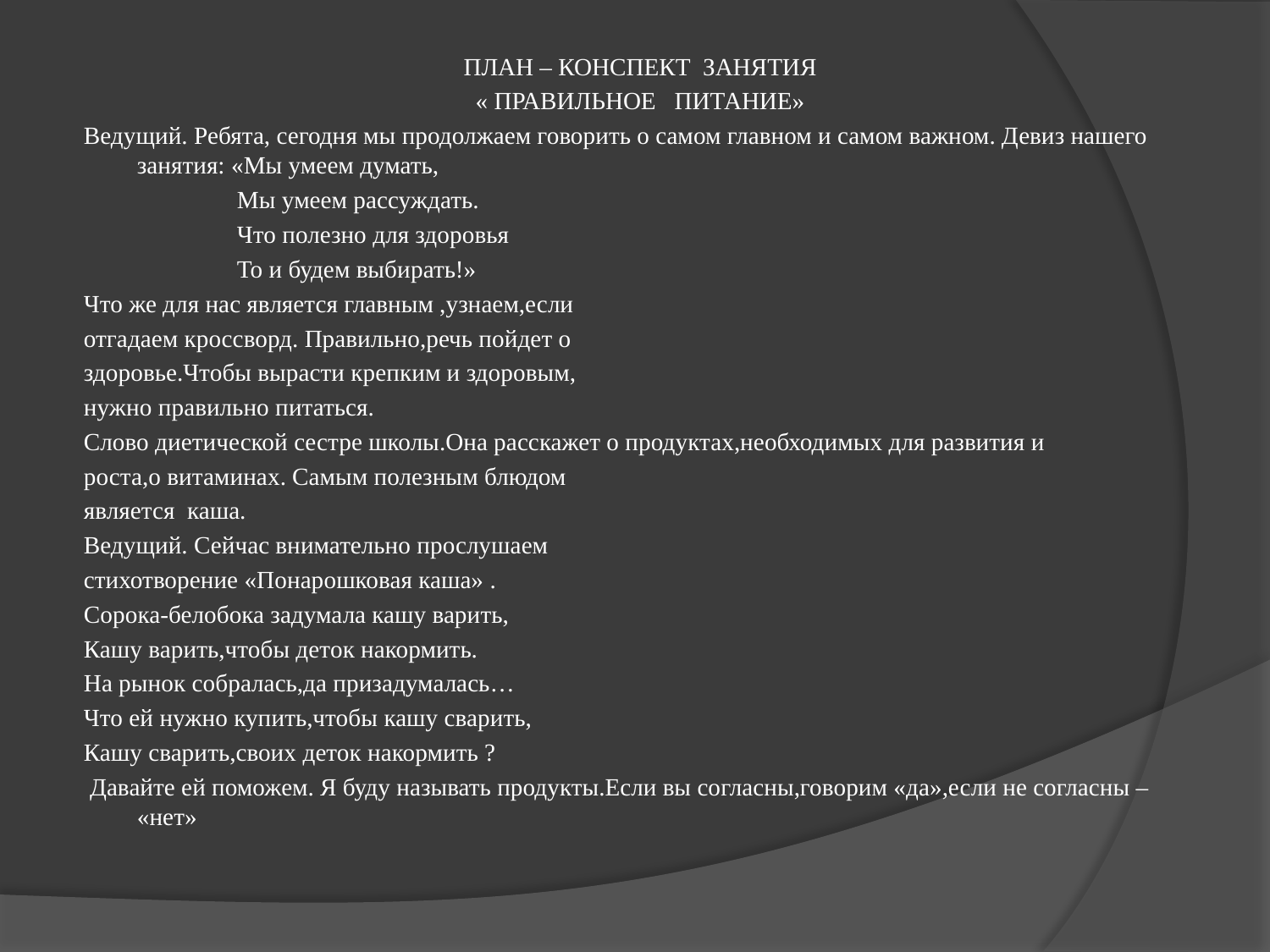

ПЛАН – КОНСПЕКТ  ЗАНЯТИЯ
« ПРАВИЛЬНОЕ   ПИТАНИЕ»
Ведущий. Ребята, сегодня мы продолжаем говорить о самом главном и самом важном. Девиз нашего занятия: «Мы умеем думать,
                         Мы умеем рассуждать.
                         Что полезно для здоровья
                         То и будем выбирать!»
Что же для нас является главным ,узнаем,если
отгадаем кроссворд. Правильно,речь пойдет о
здоровье.Чтобы вырасти крепким и здоровым,
нужно правильно питаться.
Слово диетической сестре школы.Она расскажет о продуктах,необходимых для развития и
роста,о витаминах. Самым полезным блюдом
является  каша.
Ведущий. Сейчас внимательно прослушаем
стихотворение «Понарошковая каша» .
Сорока-белобока задумала кашу варить,
Кашу варить,чтобы деток накормить.
На рынок собралась,да призадумалась…
Что ей нужно купить,чтобы кашу сварить,
Кашу сварить,своих деток накормить ?
 Давайте ей поможем. Я буду называть продукты.Если вы согласны,говорим «да»,если не согласны – «нет»